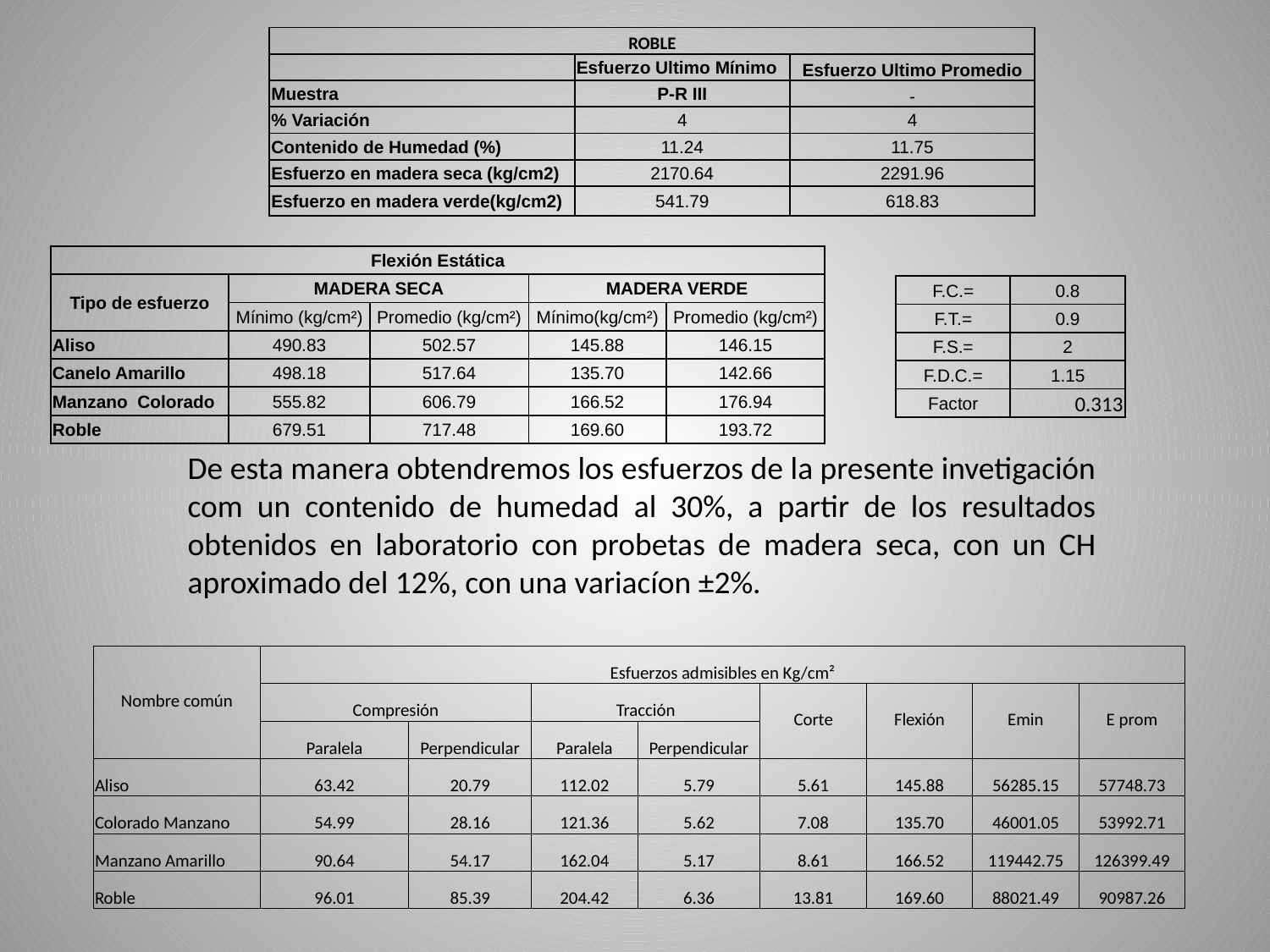

| ROBLE |  |  |
| --- | --- | --- |
|  | Esfuerzo Ultimo Mínimo | Esfuerzo Ultimo Promedio |
| Muestra | P-R III | - |
| % Variación | 4 | 4 |
| Contenido de Humedad (%) | 11.24 | 11.75 |
| Esfuerzo en madera seca (kg/cm2) | 2170.64 | 2291.96 |
| Esfuerzo en madera verde(kg/cm2) | 541.79 | 618.83 |

De esta manera obtendremos los esfuerzos de la presente invetigación com un contenido de humedad al 30%, a partir de los resultados obtenidos en laboratorio con probetas de madera seca, con un CH aproximado del 12%, con una variacíon ±2%.

| Flexión Estática |  |  |  |  |
| --- | --- | --- | --- | --- |
| Tipo de esfuerzo | MADERA SECA |  | MADERA VERDE |  |
|  | Mínimo (kg/cm²) | Promedio (kg/cm²) | Mínimo(kg/cm²) | Promedio (kg/cm²) |
| Aliso | 490.83 | 502.57 | 145.88 | 146.15 |
| Canelo Amarillo | 498.18 | 517.64 | 135.70 | 142.66 |
| Manzano Colorado | 555.82 | 606.79 | 166.52 | 176.94 |
| Roble | 679.51 | 717.48 | 169.60 | 193.72 |
| F.C.= | 0.8 |
| --- | --- |
| F.T.= | 0.9 |
| F.S.= | 2 |
| F.D.C.= | 1.15 |
| Factor | 0.313 |
| Nombre común | Esfuerzos admisibles en Kg/cm² |  |  |  |  |  |  |  |
| --- | --- | --- | --- | --- | --- | --- | --- | --- |
|  | Compresión |  | Tracción |  | Corte | Flexión | Emin | E prom |
|  | Paralela | Perpendicular | Paralela | Perpendicular |  |  |  |  |
| Aliso | 63.42 | 20.79 | 112.02 | 5.79 | 5.61 | 145.88 | 56285.15 | 57748.73 |
| Colorado Manzano | 54.99 | 28.16 | 121.36 | 5.62 | 7.08 | 135.70 | 46001.05 | 53992.71 |
| Manzano Amarillo | 90.64 | 54.17 | 162.04 | 5.17 | 8.61 | 166.52 | 119442.75 | 126399.49 |
| Roble | 96.01 | 85.39 | 204.42 | 6.36 | 13.81 | 169.60 | 88021.49 | 90987.26 |